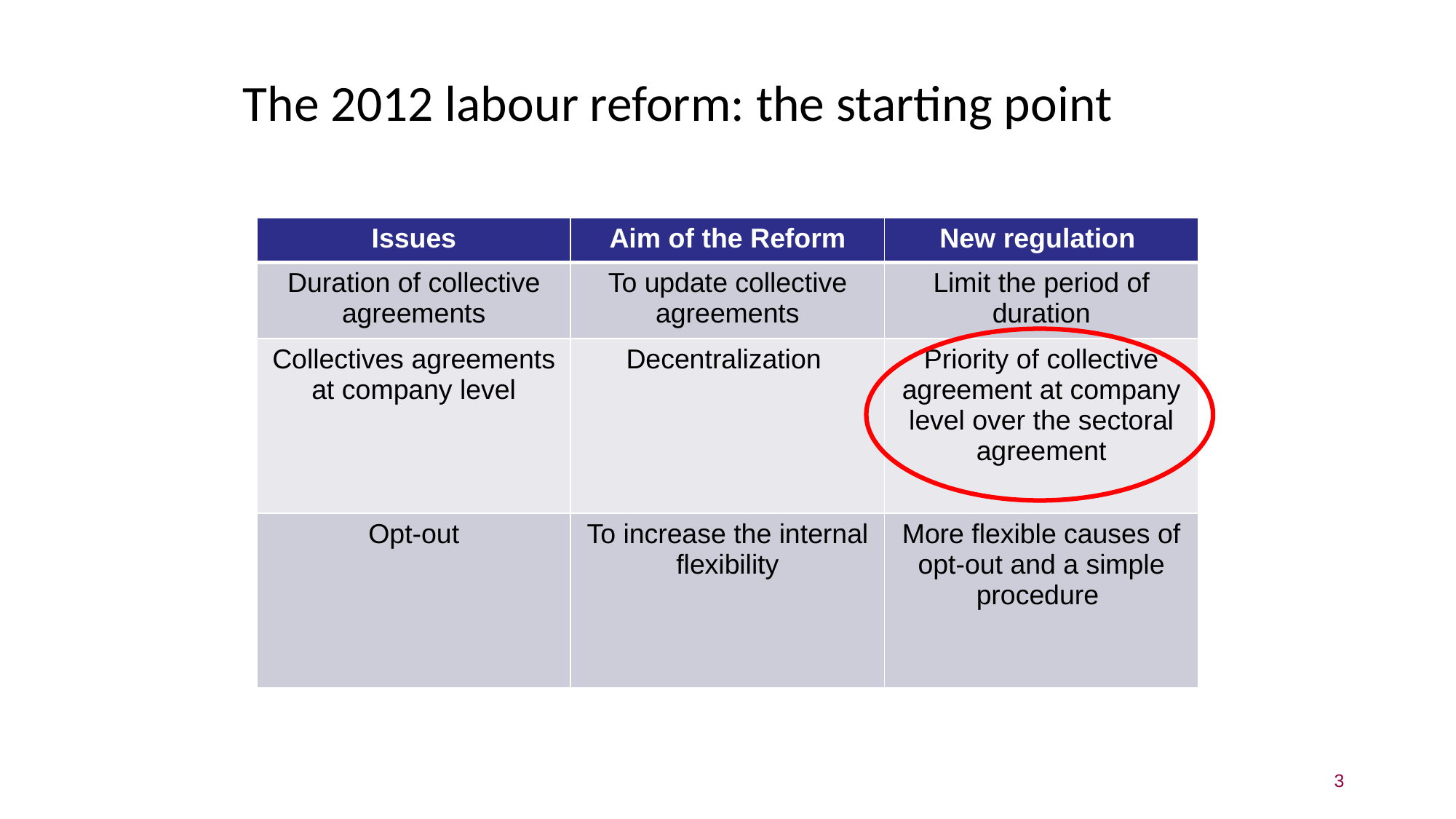

# The 2012 labour reform: the starting point
| Issues | Aim of the Reform | New regulation |
| --- | --- | --- |
| Duration of collective agreements | To update collective agreements | Limit the period of duration |
| Collectives agreements at company level | Decentralization | Priority of collective agreement at company level over the sectoral agreement |
| Opt-out | To increase the internal flexibility | More flexible causes of opt-out and a simple procedure |

3